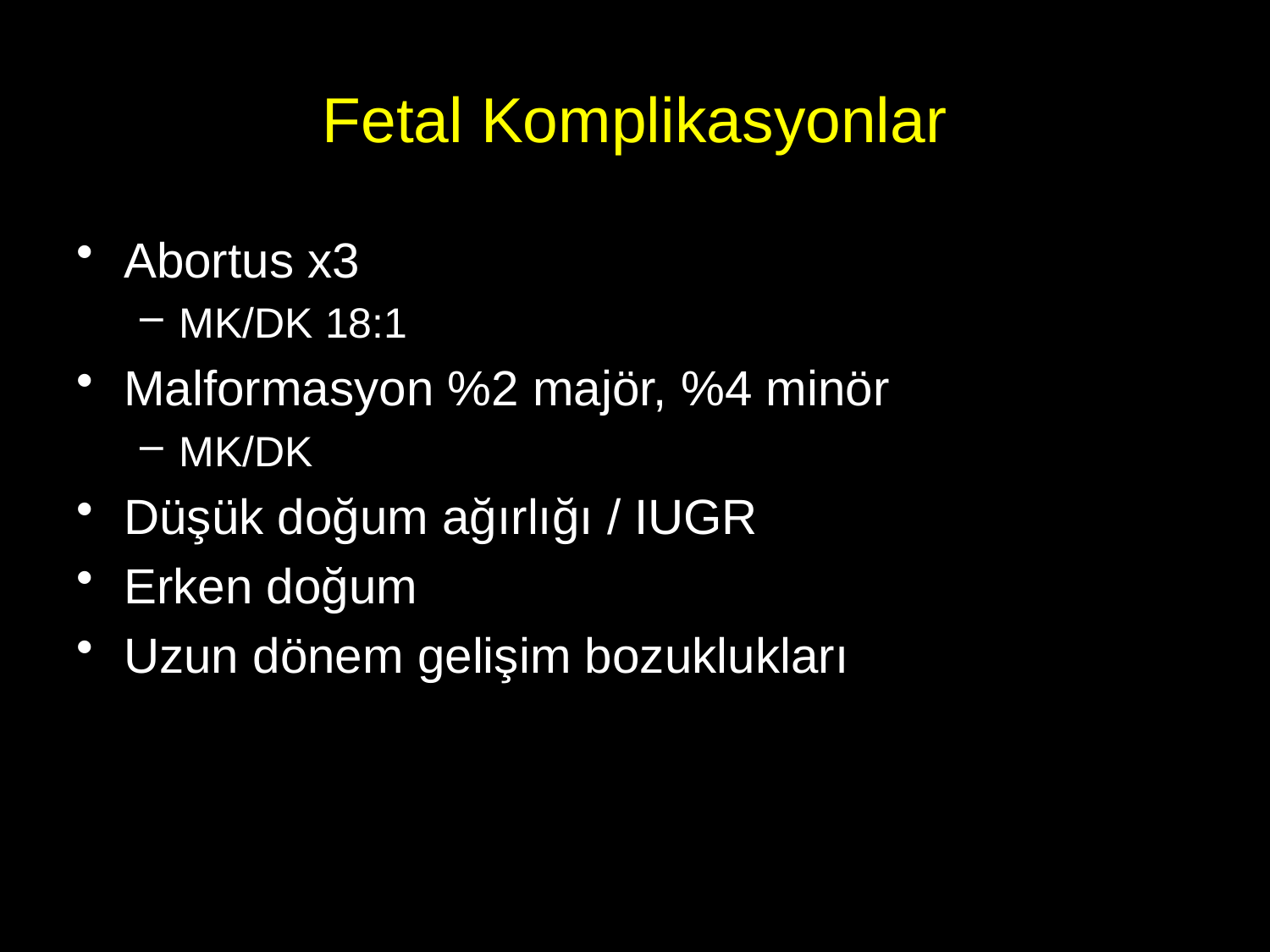

# Fetal Komplikasyonlar
Abortus x3
MK/DK 18:1
Malformasyon %2 majör, %4 minör
MK/DK
Düşük doğum ağırlığı / IUGR
Erken doğum
Uzun dönem gelişim bozuklukları